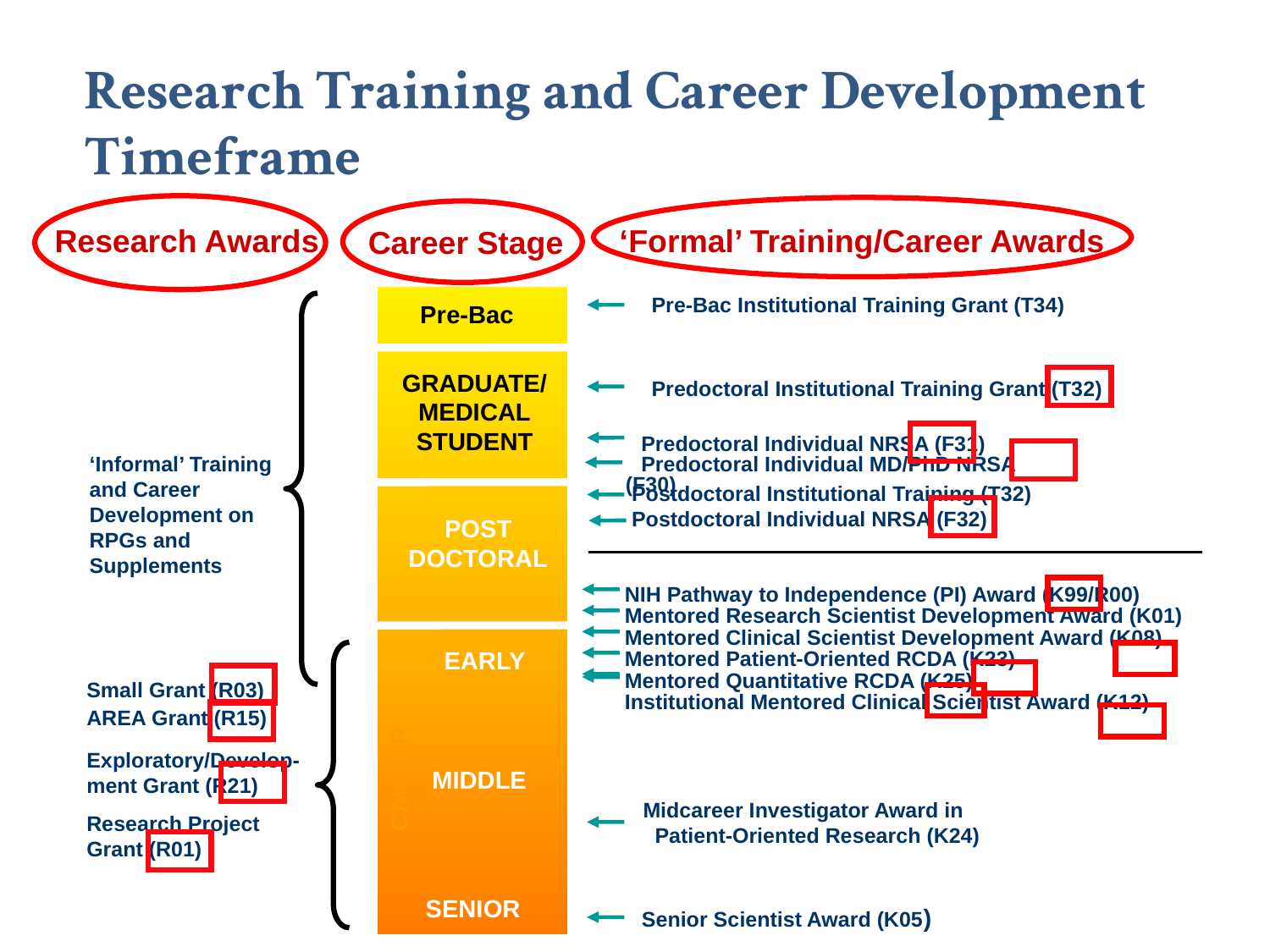

# Research Training and Career Development Timeframe

Research Awards
‘Formal’ Training/Career Awards
Career Stage

 Pre-Bac Institutional Training Grant (T34)

Pre-Bac

GRADUATE/
MEDICAL
STUDENT

 Predoctoral Institutional Training Grant (T32)

Predoctoral Individual NRSA (F31)
Predoctoral Individual MD/PhD NRSA (F30)

‘Informal’ Training
and Career
Development on
RPGs and
Supplements

Postdoctoral Institutional Training (T32)
Postdoctoral Individual NRSA (F32)

POST
DOCTORAL

NIH Pathway to Independence (PI) Award (K99/R00)
Mentored Research Scientist Development Award (K01)
Mentored Clinical Scientist Development Award (K08)
Mentored Patient-Oriented RCDA (K23)
Mentored Quantitative RCDA (K25)
Institutional Mentored Clinical Scientist Award (K12)

EARLY

Small Grant (R03)

AREA Grant (R15)

Exploratory/Develop-ment Grant (R21)

CAREER
MIDDLE

Midcareer Investigator Award in
  Patient-Oriented Research (K24)

Research Project Grant (R01)

SENIOR
  Senior Scientist Award (K05)